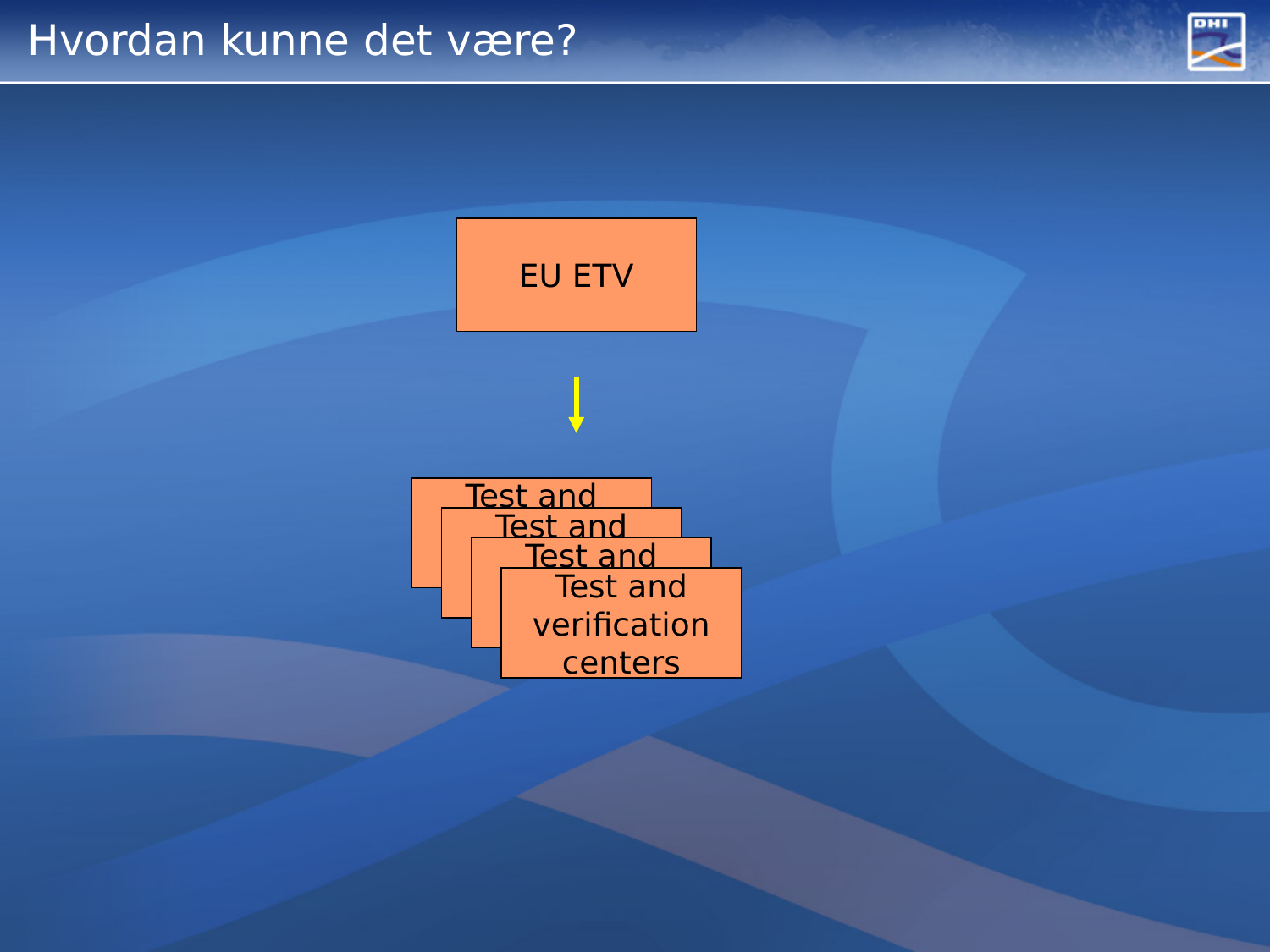

# Hvordan kunne det være?
EU ETV
Test and verification centers
Test and verification centers
Test and verification centers
Test and verification centers